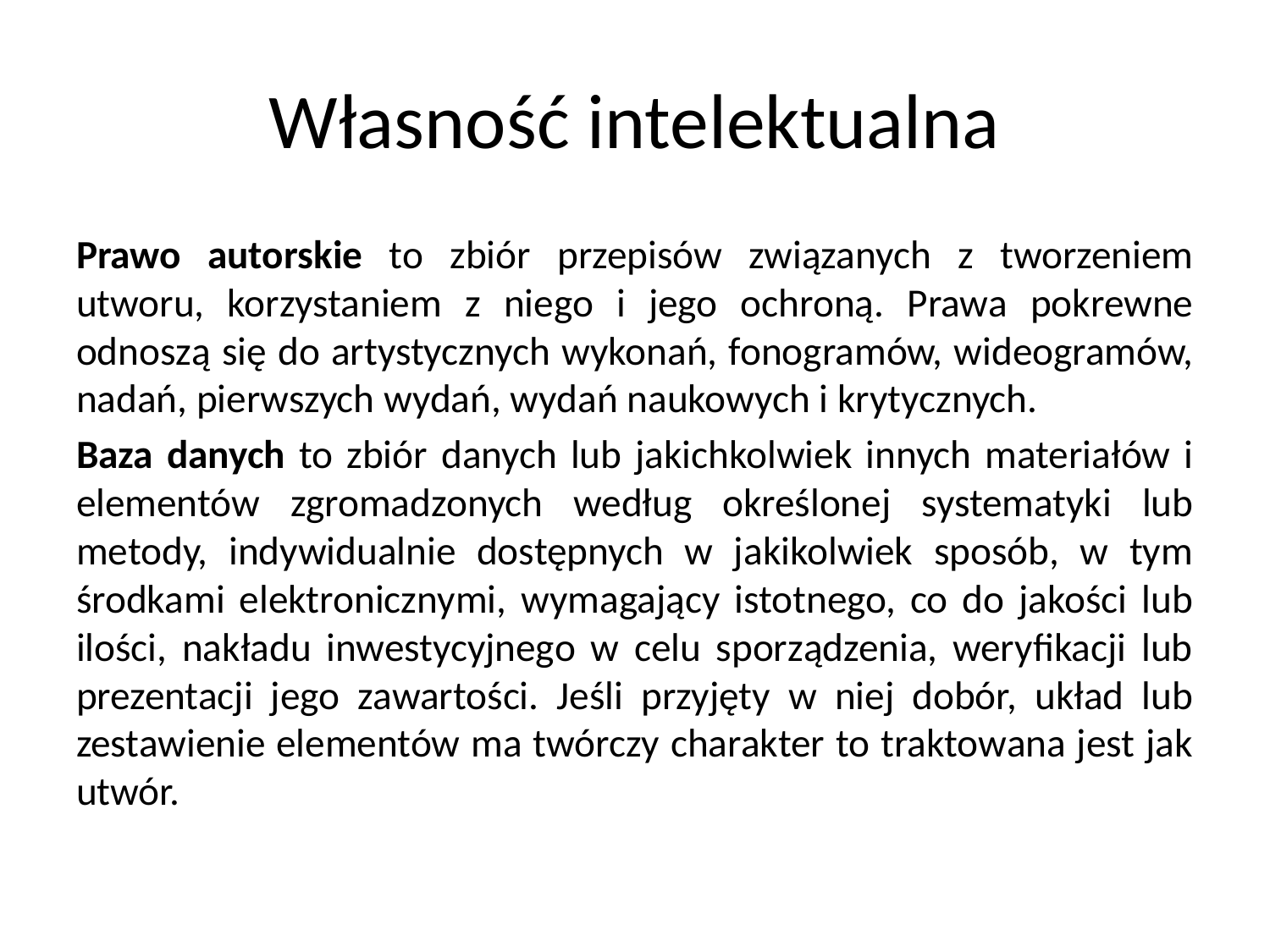

# Własność intelektualna
Prawo autorskie to zbiór przepisów związanych z tworzeniem utworu, korzystaniem z niego i jego ochroną. Prawa pokrewne odnoszą się do artystycznych wykonań, fonogramów, wideogramów, nadań, pierwszych wydań, wydań naukowych i krytycznych.
Baza danych to zbiór danych lub jakichkolwiek innych materiałów i elementów zgromadzonych według określonej systematyki lub metody, indywidualnie dostępnych w jakikolwiek sposób, w tym środkami elektronicznymi, wymagający istotnego, co do jakości lub ilości, nakładu inwestycyjnego w celu sporządzenia, weryfikacji lub prezentacji jego zawartości. Jeśli przyjęty w niej dobór, układ lub zestawienie elementów ma twórczy charakter to traktowana jest jak utwór.